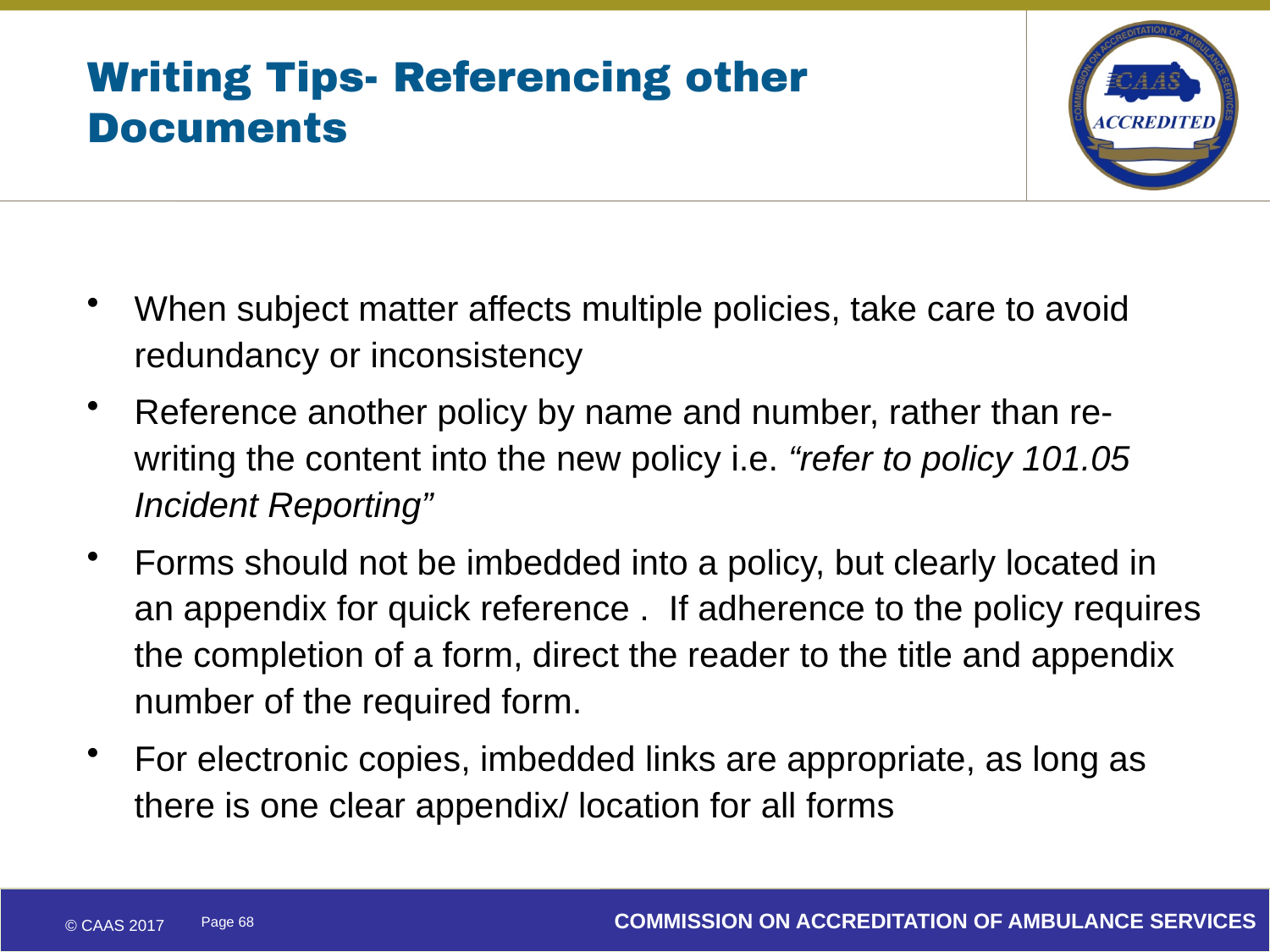

# Writing Tips- Referencing other Documents
When subject matter affects multiple policies, take care to avoid redundancy or inconsistency
Reference another policy by name and number, rather than re-writing the content into the new policy i.e. “refer to policy 101.05 Incident Reporting”
Forms should not be imbedded into a policy, but clearly located in an appendix for quick reference .  If adherence to the policy requires the completion of a form, direct the reader to the title and appendix number of the required form.
For electronic copies, imbedded links are appropriate, as long as there is one clear appendix/ location for all forms